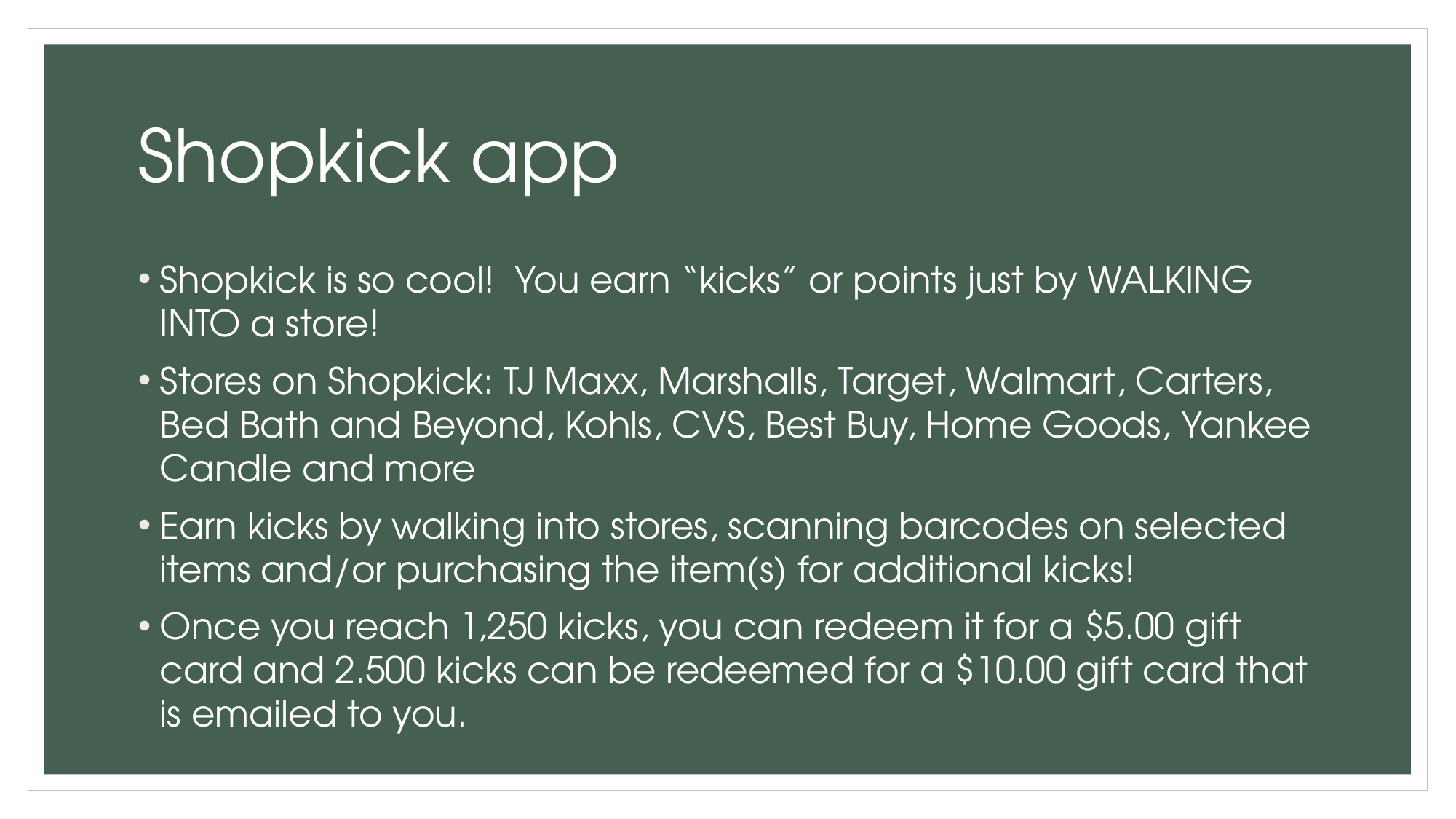

# Shopkick app
Shopkick is so cool!  You earn “kicks” or points just by WALKING INTO a store!
Stores on Shopkick: TJ Maxx, Marshalls, Target, Walmart, Carters, Bed Bath and Beyond, Kohls, CVS, Best Buy, Home Goods, Yankee Candle and more
Earn kicks by walking into stores, scanning barcodes on selected items and/or purchasing the item(s) for additional kicks!
Once you reach 1,250 kicks, you can redeem it for a $5.00 gift card and 2.500 kicks can be redeemed for a $10.00 gift card that is emailed to you.